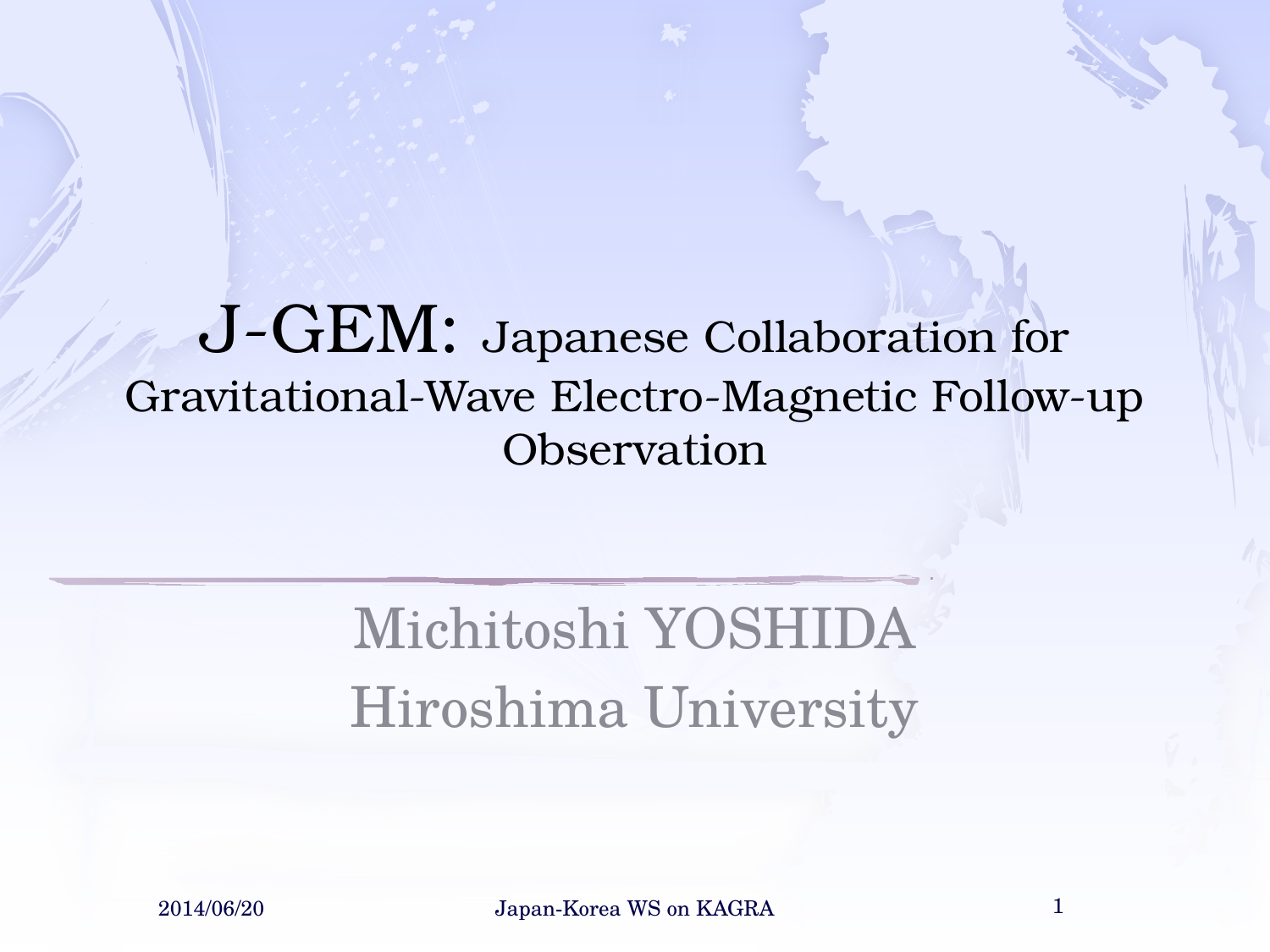

# J-GEM: Japanese Collaboration for Gravitational-Wave Electro-Magnetic Follow-up Observation
Michitoshi YOSHIDA
Hiroshima University
2014/06/20
Japan-Korea WS on KAGRA
1